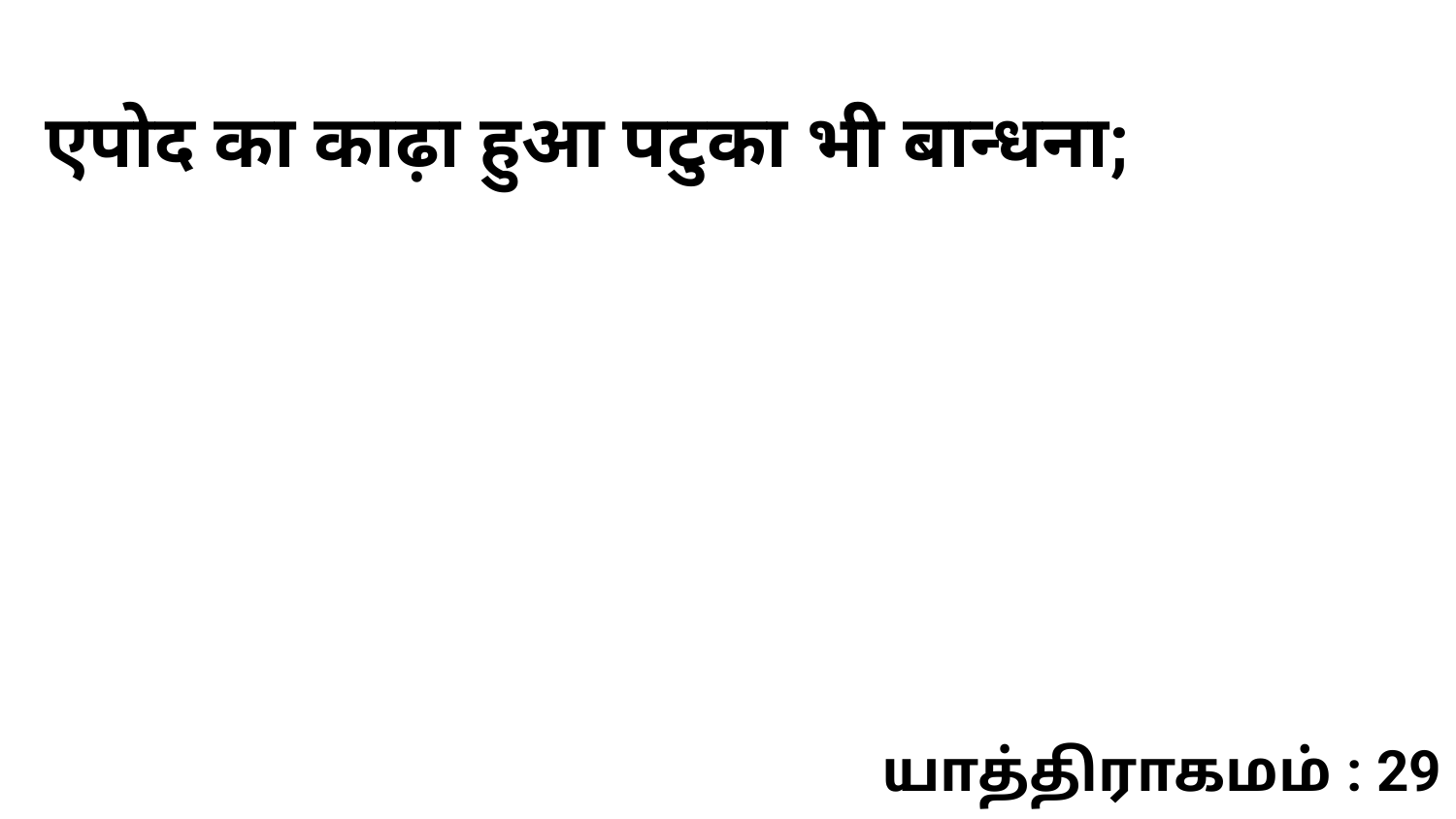

एपोद का काढ़ा हुआ पटुका भी बान्धना;
யாத்திராகமம் : 29